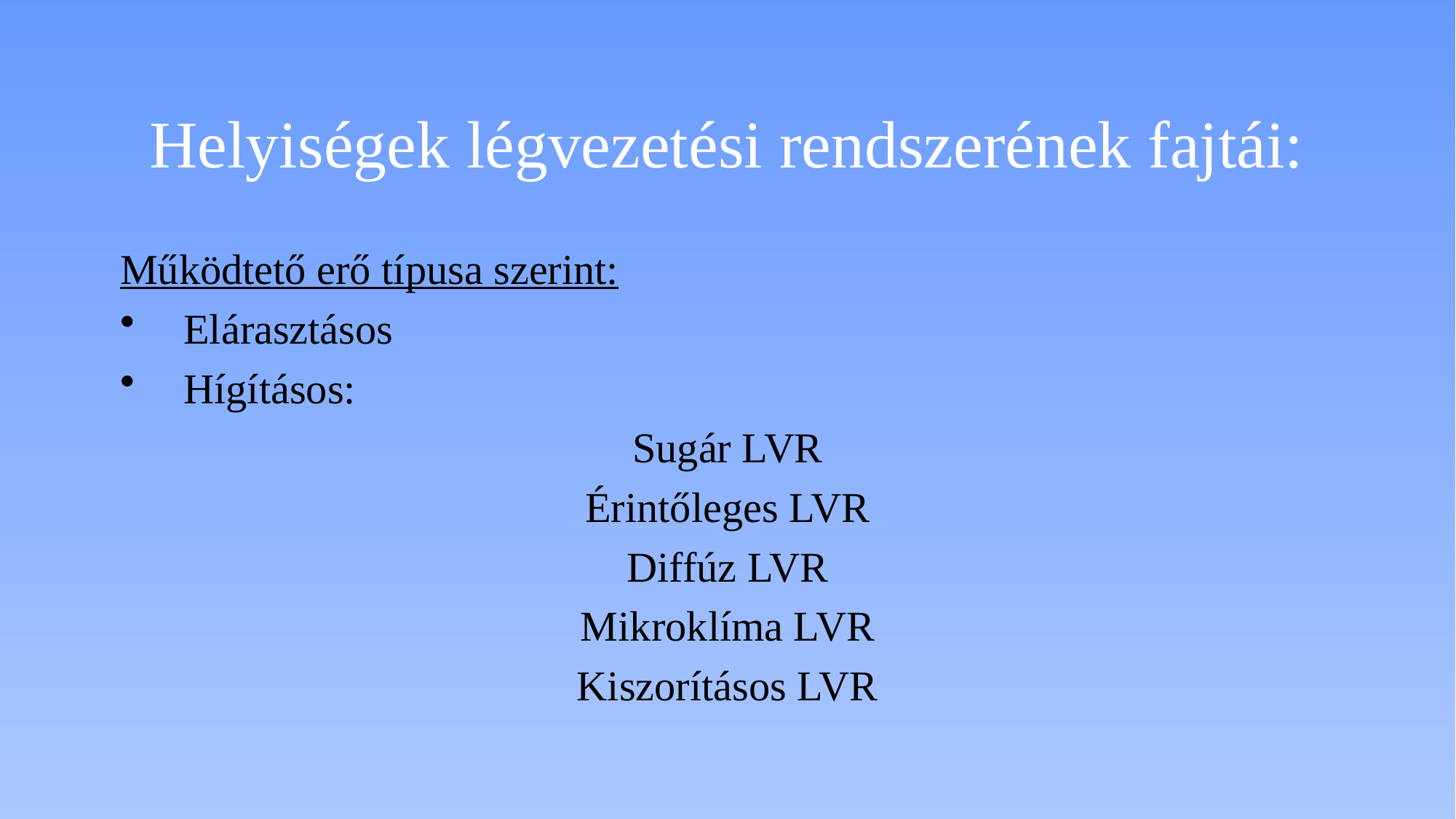

# Helyiségek légvezetési rendszerének fajtái:
Működtető erő típusa szerint:
Elárasztásos
Hígításos:
Sugár LVR
Érintőleges LVR
Diffúz LVR
Mikroklíma LVR
Kiszorításos LVR